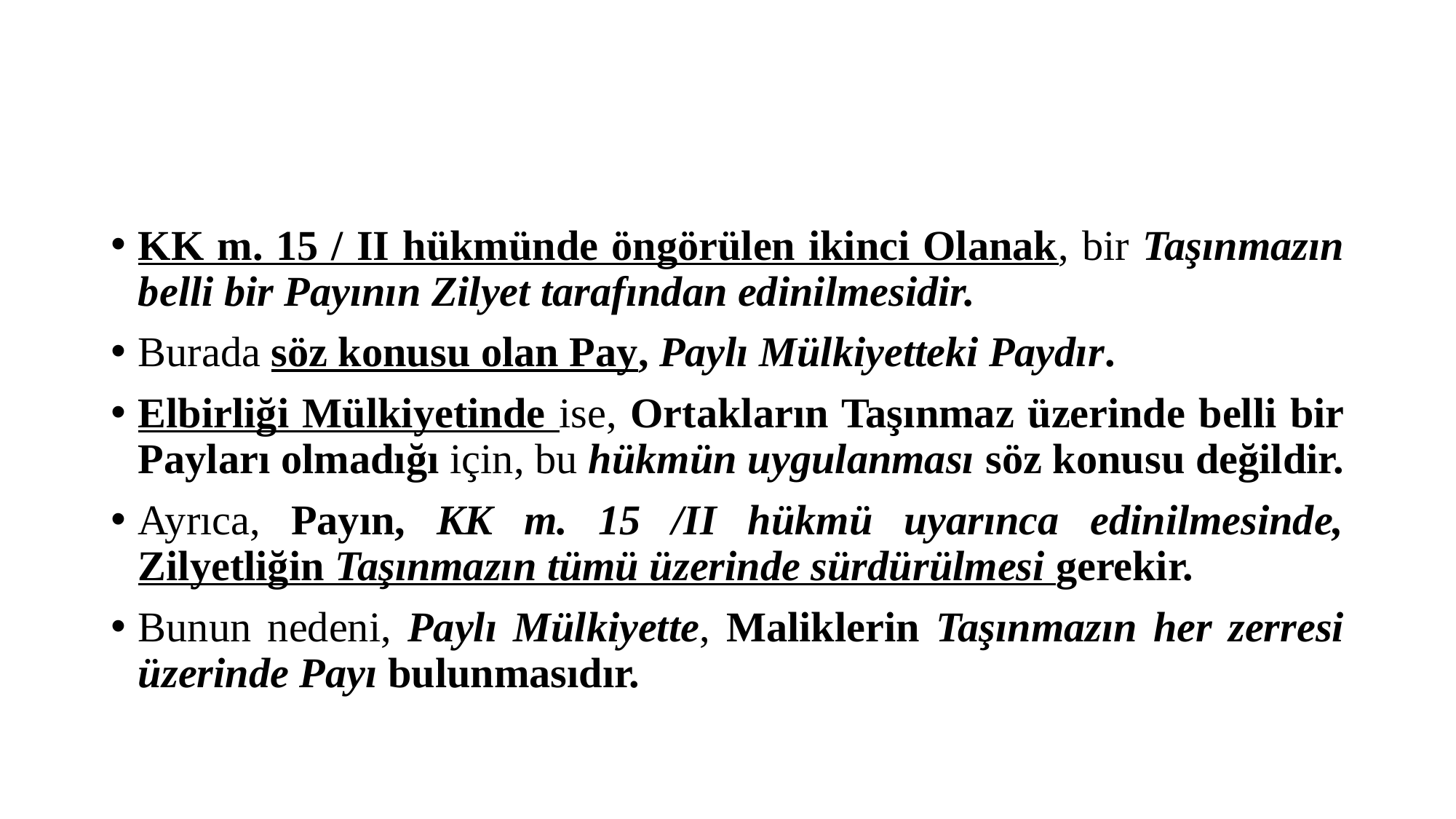

#
KK m. 15 / II hükmünde öngörülen ikinci Olanak, bir Taşınmazın belli bir Payının Zilyet tarafından edinilmesidir.
Burada söz konusu olan Pay, Paylı Mülkiyetteki Paydır.
Elbirliği Mülkiyetinde ise, Ortakların Taşınmaz üzerinde belli bir Payları olmadığı için, bu hükmün uygulanması söz konusu değildir.
Ayrıca, Payın, KK m. 15 /II hükmü uyarınca edinilmesinde, Zilyetliğin Taşınmazın tümü üzerinde sürdürülmesi gerekir.
Bunun nedeni, Paylı Mülkiyette, Maliklerin Taşınmazın her zerresi üzerinde Payı bulunmasıdır.